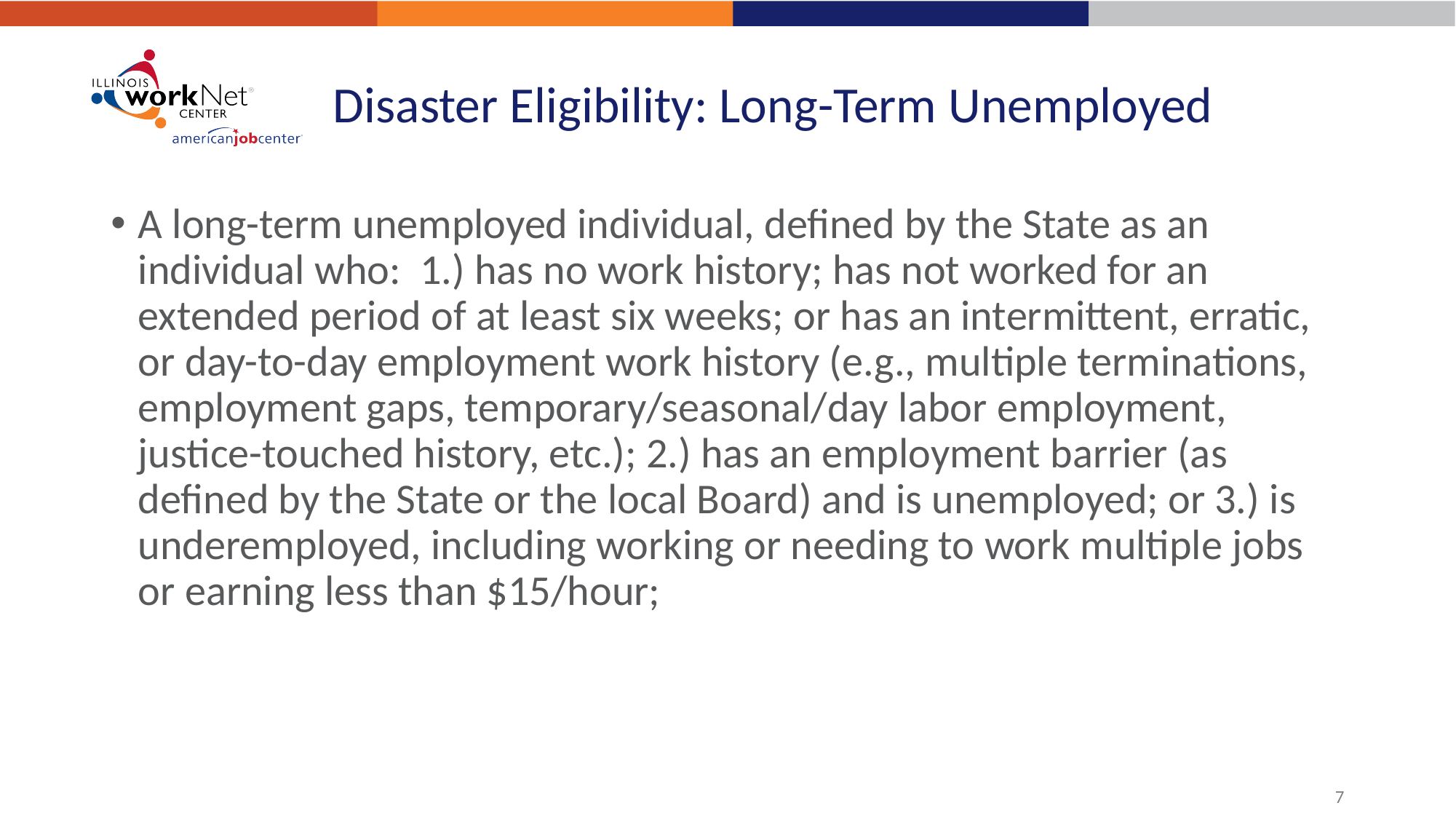

# Disaster Eligibility: Long-Term Unemployed
A long-term unemployed individual, defined by the State as an individual who:  1.) has no work history; has not worked for an extended period of at least six weeks; or has an intermittent, erratic, or day-to-day employment work history (e.g., multiple terminations, employment gaps, temporary/seasonal/day labor employment, justice-touched history, etc.); 2.) has an employment barrier (as defined by the State or the local Board) and is unemployed; or 3.) is underemployed, including working or needing to work multiple jobs or earning less than $15/hour;

7